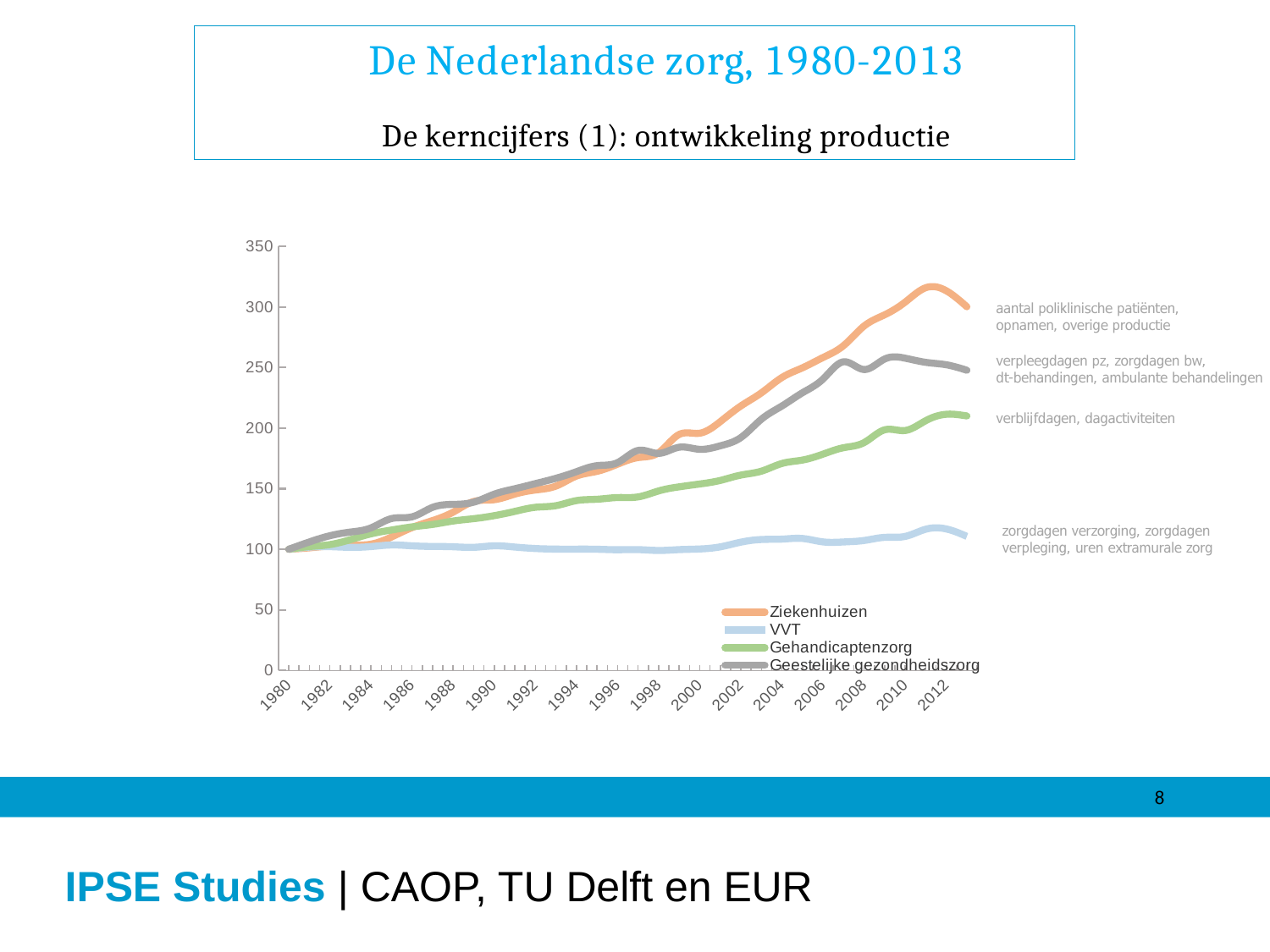

De Nederlandse zorg, 1980-2013
De kerncijfers (1): ontwikkeling productie

### Chart

| Category | Ziekenhuizen | VVT | Gehandicaptenzorg | Geestelijke gezondheidszorg |
|---|---|---|---|---|
| 1980 | 100.0 | 100.0 | 100.0 | 100.0 |
| 1981 | 101.18245697021484 | 101.77569580078125 | 102.21752166748047 | 106.04447937011719 |
| 1982 | 102.78907012939453 | 102.1507797241211 | 103.85928344726562 | 111.17041778564453 |
| 1983 | 103.50761413574219 | 101.58905792236328 | 107.93047332763672 | 114.2138442993164 |
| 1984 | 104.23249816894531 | 102.23182678222656 | 112.73573303222656 | 117.66122436523438 |
| 1985 | 110.14166259765625 | 103.54341888427734 | 115.8815689086914 | 125.33911895751953 |
| 1986 | 117.90638732910156 | 102.84503936767578 | 118.50054168701172 | 126.79029083251953 |
| 1987 | 123.71031188964844 | 102.32716369628906 | 120.51044464111328 | 134.60824584960938 |
| 1988 | 130.66099548339844 | 102.074951171875 | 123.31861114501953 | 137.0633087158203 |
| 1989 | 139.43894958496094 | 101.61457824707031 | 125.26571655273438 | 138.87168884277344 |
| 1990 | 140.9180908203125 | 102.84516143798828 | 127.75199127197266 | 145.4927520751953 |
| 1991 | 145.50732421875 | 101.84271240234375 | 131.25779724121094 | 149.9789276123047 |
| 1992 | 148.9180908203125 | 100.63055419921875 | 134.6377410888672 | 154.19468688964844 |
| 1993 | 152.1611785888672 | 100.13777160644531 | 135.98226928710938 | 158.5746612548828 |
| 1994 | 160.4363555908203 | 100.10926818847656 | 140.18075561523438 | 164.09864807128906 |
| 1995 | 164.37574768066406 | 100.01920318603516 | 141.28646850585938 | 169.06224060058594 |
| 1996 | 170.24005126953125 | 99.62421417236328 | 142.68905639648438 | 171.58973693847656 |
| 1997 | 175.69949340820312 | 99.73097229003906 | 143.2228240966797 | 181.6023712158203 |
| 1998 | 179.8038787841797 | 99.01439666748047 | 148.1482391357422 | 179.2010040283203 |
| 1999 | 194.81015014648438 | 99.71495056152344 | 151.54888916015625 | 184.26480102539062 |
| 2000 | 195.84666442871094 | 100.24993133544922 | 153.87734985351562 | 182.54331970214844 |
| 2001 | 205.38595581054688 | 102.0054702758789 | 156.8267364501953 | 185.43585205078125 |
| 2002 | 218.31121826171875 | 105.87273406982422 | 161.2570343017578 | 192.2487030029297 |
| 2003 | 229.14231872558594 | 108.05397033691406 | 164.52304077148438 | 207.37896728515625 |
| 2004 | 241.81211853027344 | 108.37688446044922 | 170.84825134277344 | 218.29513549804688 |
| 2005 | 249.82765197753906 | 108.90589141845703 | 173.68238830566406 | 229.23992919921875 |
| 2006 | 258.32244873046875 | 106.0836410522461 | 178.5735626220703 | 240.55865478515625 |
| 2007 | 268.16363525390625 | 106.04345703125 | 183.88287353515625 | 254.79403686523438 |
| 2008 | 284.34112548828125 | 107.25188446044922 | 188.13510131835938 | 248.4146270751953 |
| 2009 | 293.5958557128906 | 109.8392105102539 | 198.64503479003906 | 257.0906066894531 |
| 2010 | 304.1184387207031 | 110.63443756103516 | 198.09217834472656 | 257.7528076171875 |
| 2011 | 315.9429931640625 | 116.56099700927734 | 206.20758056640625 | 254.33433532714844 |
| 2012 | 313.3601989746094 | 116.76251983642578 | 211.47315979003906 | 252.32183837890625 |
| 2013 | 300.19378662109375 | 110.63471984863281 | 210.07215881347656 | 247.8059539794922 |
aantal poliklinische patiënten, opnamen, overige productie
verpleegdagen pz, zorgdagen bw,
dt-behandingen, ambulante behandelingen
verblijfdagen, dagactiviteiten
zorgdagen verzorging, zorgdagen verpleging, uren extramurale zorg
8